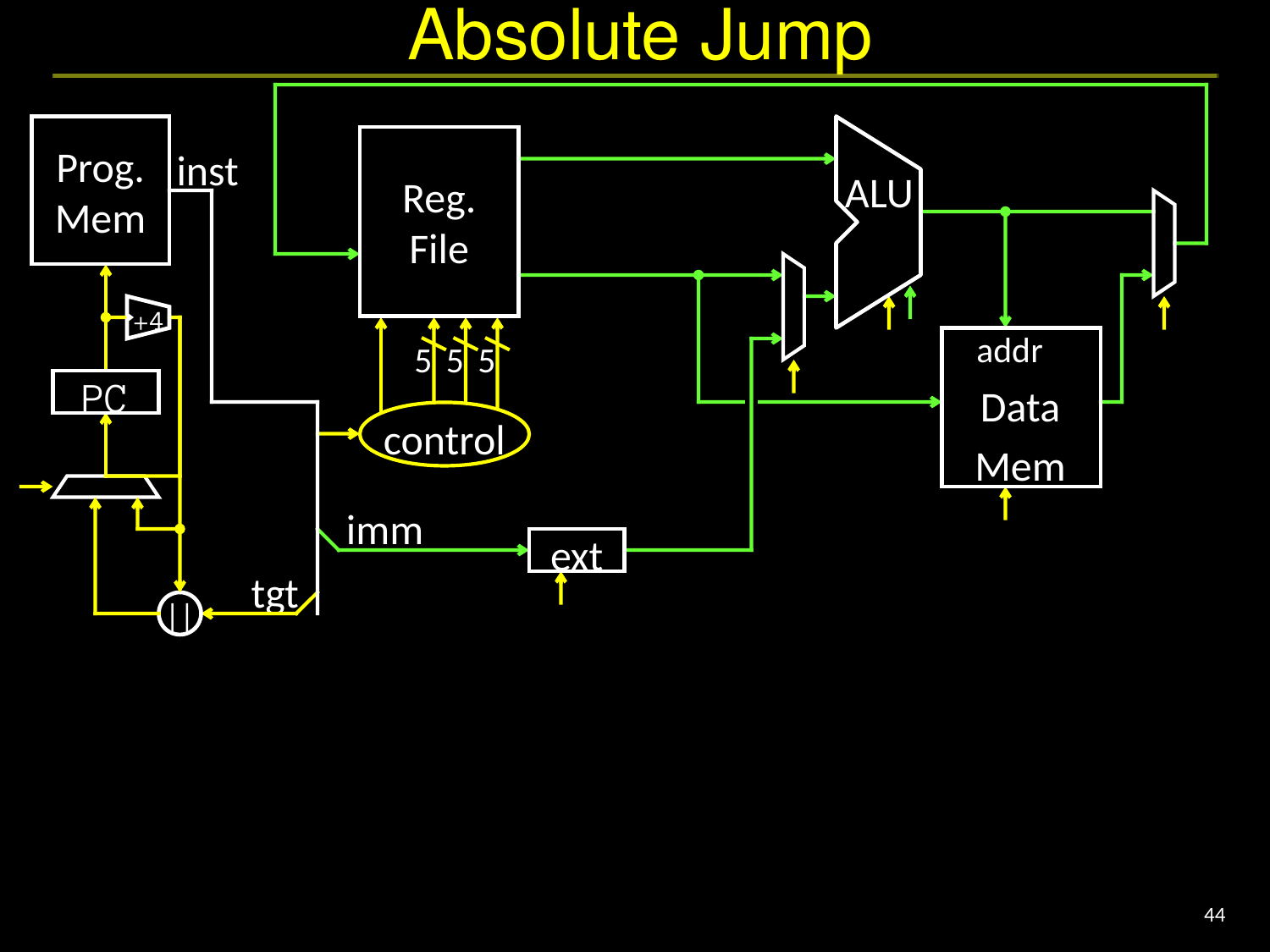

# Absolute Jump

Prog.
Mem

Reg.
File
inst

ALU

+4

addr

5
5
5

PC

Data Mem

control

imm

ext

tgt

||

long jump?  computed jump?